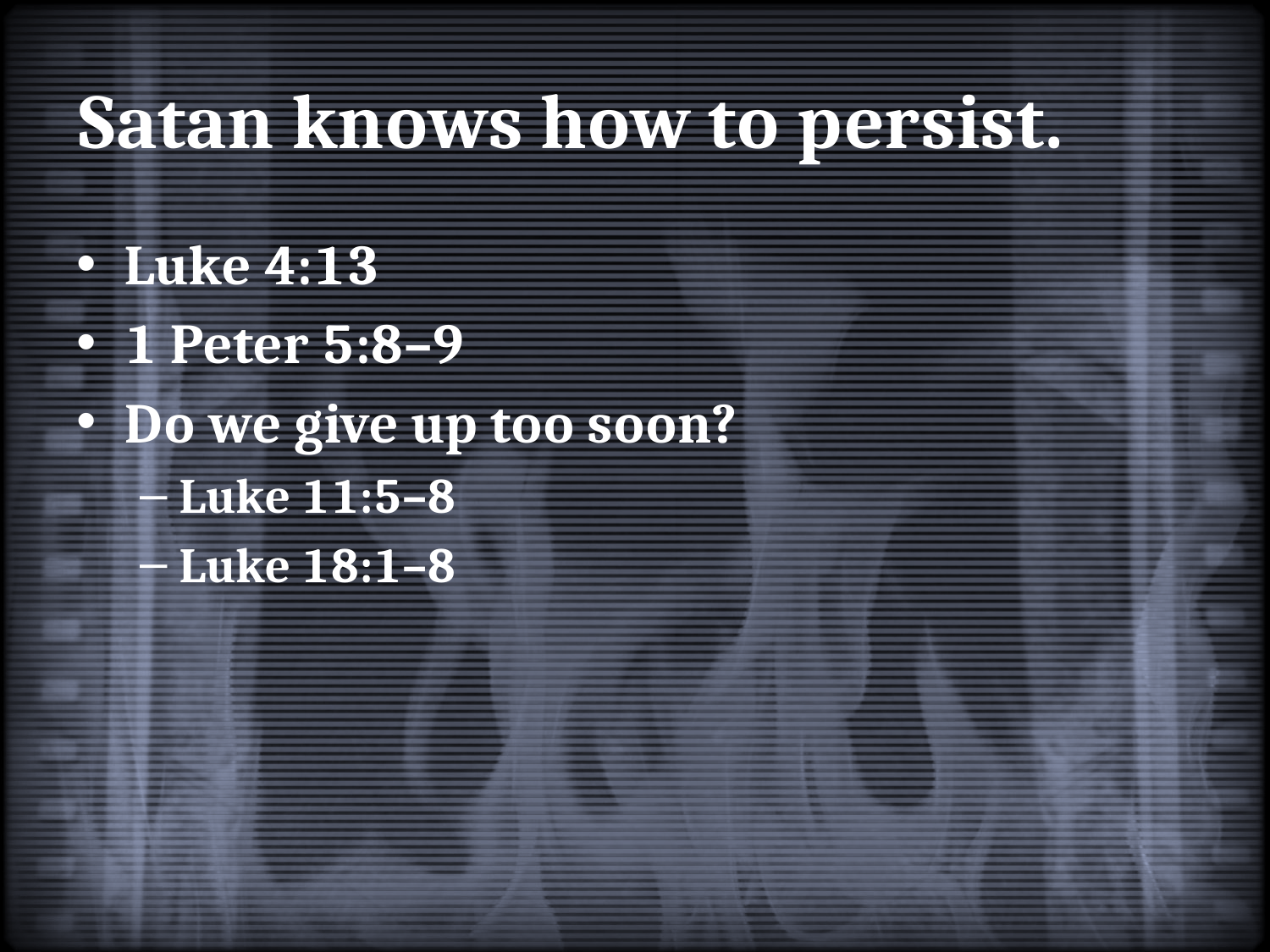

# Satan knows how to persist.
Luke 4:13
1 Peter 5:8–9
Do we give up too soon?
Luke 11:5–8
Luke 18:1–8